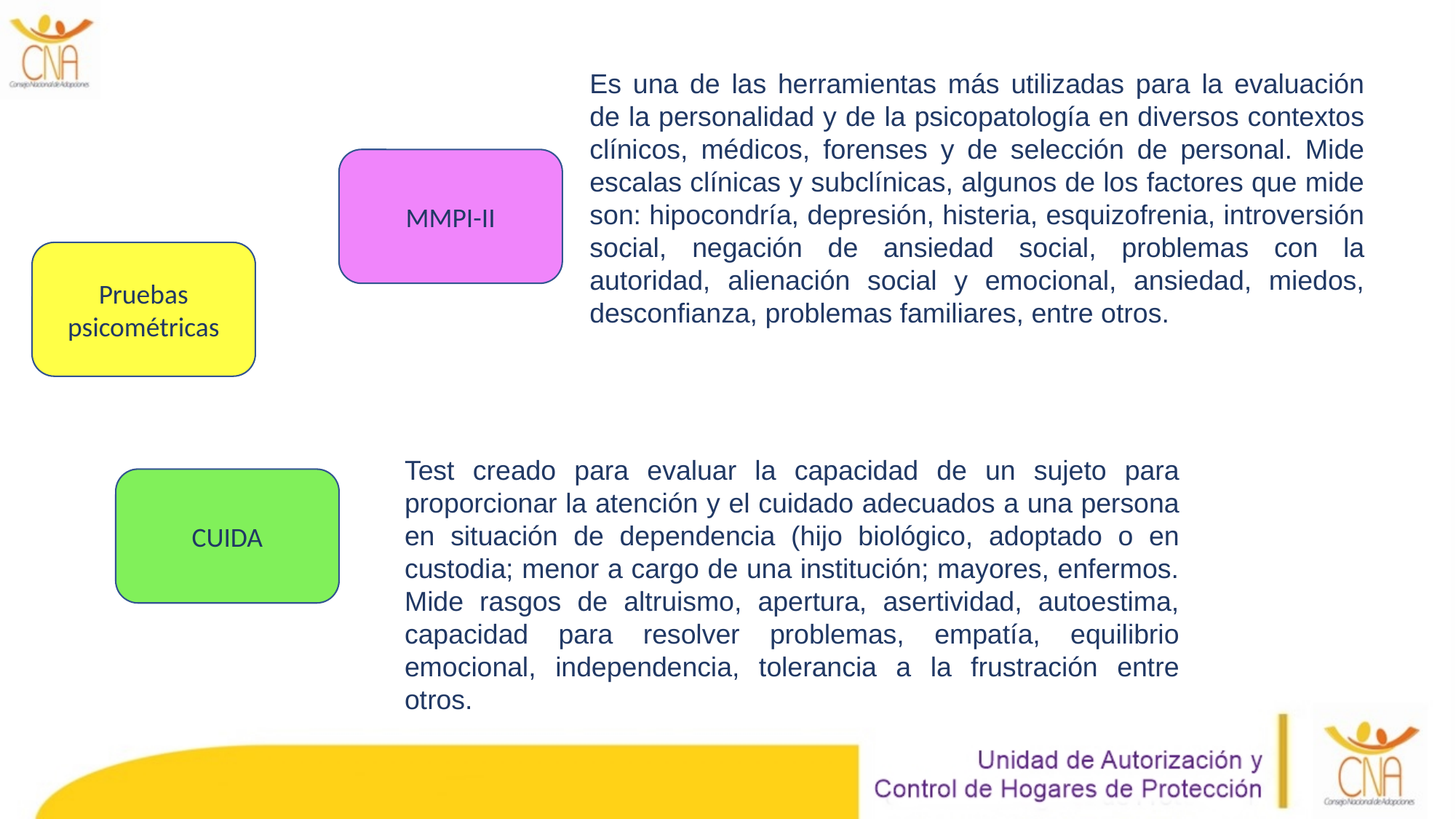

Es una de las herramientas más utilizadas para la evaluación de la personalidad y de la psicopatología en diversos contextos clínicos, médicos, forenses y de selección de personal. Mide escalas clínicas y subclínicas, algunos de los factores que mide son: hipocondría, depresión, histeria, esquizofrenia, introversión social, negación de ansiedad social, problemas con la autoridad, alienación social y emocional, ansiedad, miedos, desconfianza, problemas familiares, entre otros.
MMPI-II
Pruebas psicométricas
Test creado para evaluar la capacidad de un sujeto para proporcionar la atención y el cuidado adecuados a una persona en situación de dependencia (hijo biológico, adoptado o en custodia; menor a cargo de una institución; mayores, enfermos. Mide rasgos de altruismo, apertura, asertividad, autoestima, capacidad para resolver problemas, empatía, equilibrio emocional, independencia, tolerancia a la frustración entre otros.
CUIDA